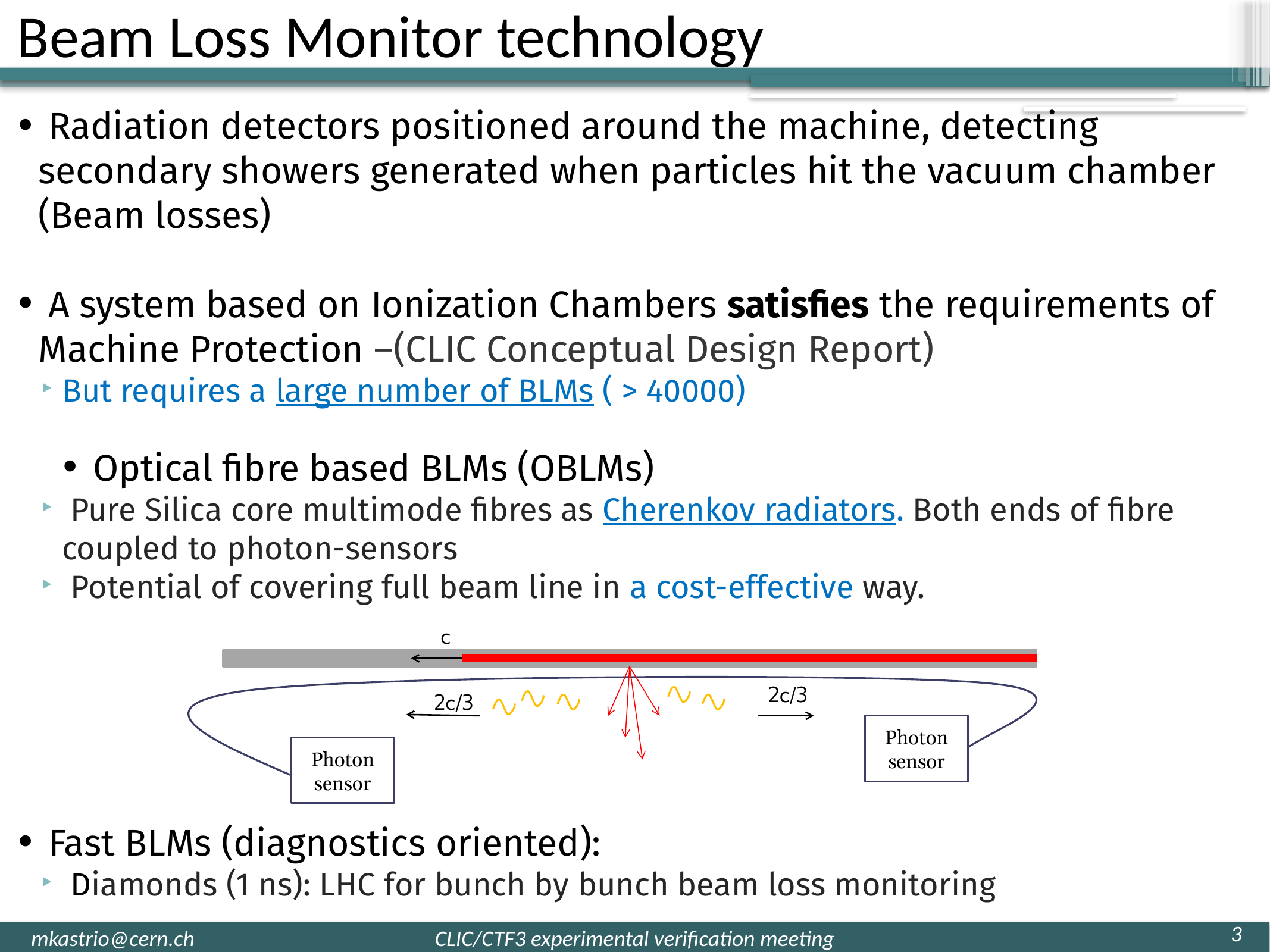

Beam Loss Monitor technology
 Radiation detectors positioned around the machine, detecting secondary showers generated when particles hit the vacuum chamber (Beam losses)

 A system based on Ionization Chambers satisfies the requirements of Machine Protection –(CLIC Conceptual Design Report)
But requires a large number of BLMs ( > 40000)

 Optical fibre based BLMs (OBLMs)
 Pure Silica core multimode fibres as Cherenkov radiators. Both ends of fibre coupled to photon-sensors
 Potential of covering full beam line in a cost-effective way.

 Fast BLMs (diagnostics oriented):
 Diamonds (1 ns): LHC for bunch by bunch beam loss monitoring
c

2c/3

2c/3

Photon sensor
Photon sensor
3
CLIC/CTF3 experimental verification meeting